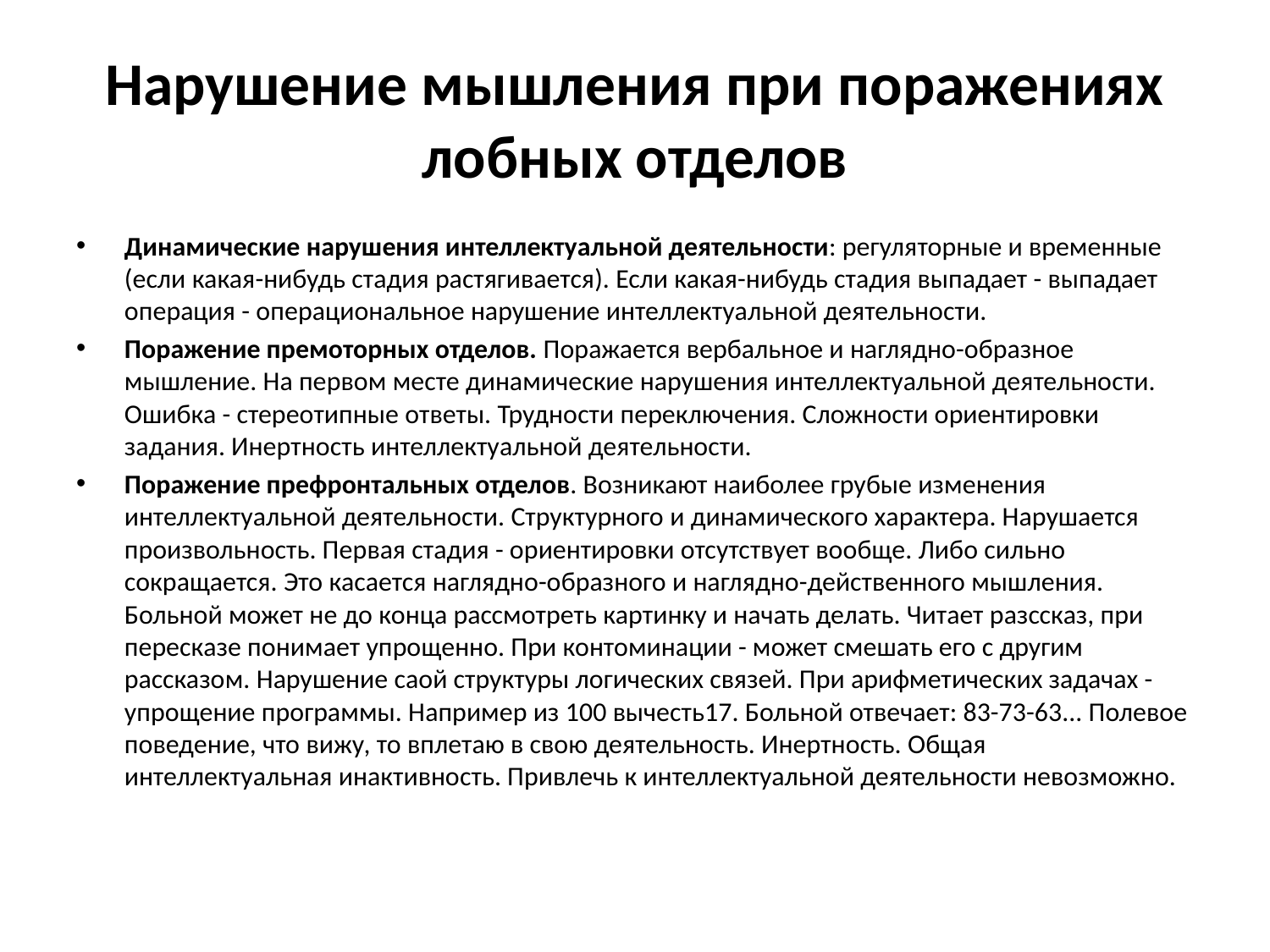

# Нарушение мышления при поражениях лобных отделов
Динамические нарушения интеллектуальной деятельности: регуляторные и временные (если какая-нибудь стадия растягивается). Если какая-нибудь стадия выпадает - выпадает операция - операциональное нарушение интеллектуальной деятельности.
Поражение премоторных отделов. Поражается вербальное и наглядно-образное мышление. На первом месте динамические нарушения интеллектуальной деятельности. Ошибка - стереотипные ответы. Трудности переключения. Сложности ориентировки задания. Инертность интеллектуальной деятельности.
Поражение префронтальных отделов. Возникают наиболее грубые изменения интеллектуальной деятельности. Структурного и динамического характера. Нарушается произвольность. Первая стадия - ориентировки отсутствует вообще. Либо сильно сокращается. Это касается наглядно-образного и наглядно-действенного мышления. Больной может не до конца рассмотреть картинку и начать делать. Читает разссказ, при пересказе понимает упрощенно. При контоминации - может смешать его с другим рассказом. Нарушение саой структуры логических связей. При арифметических задачах - упрощение программы. Например из 100 вычесть17. Больной отвечает: 83-73-63... Полевое поведение, что вижу, то вплетаю в свою деятельность. Инертность. Общая интеллектуальная инактивность. Привлечь к интеллектуальной деятельности невозможно.